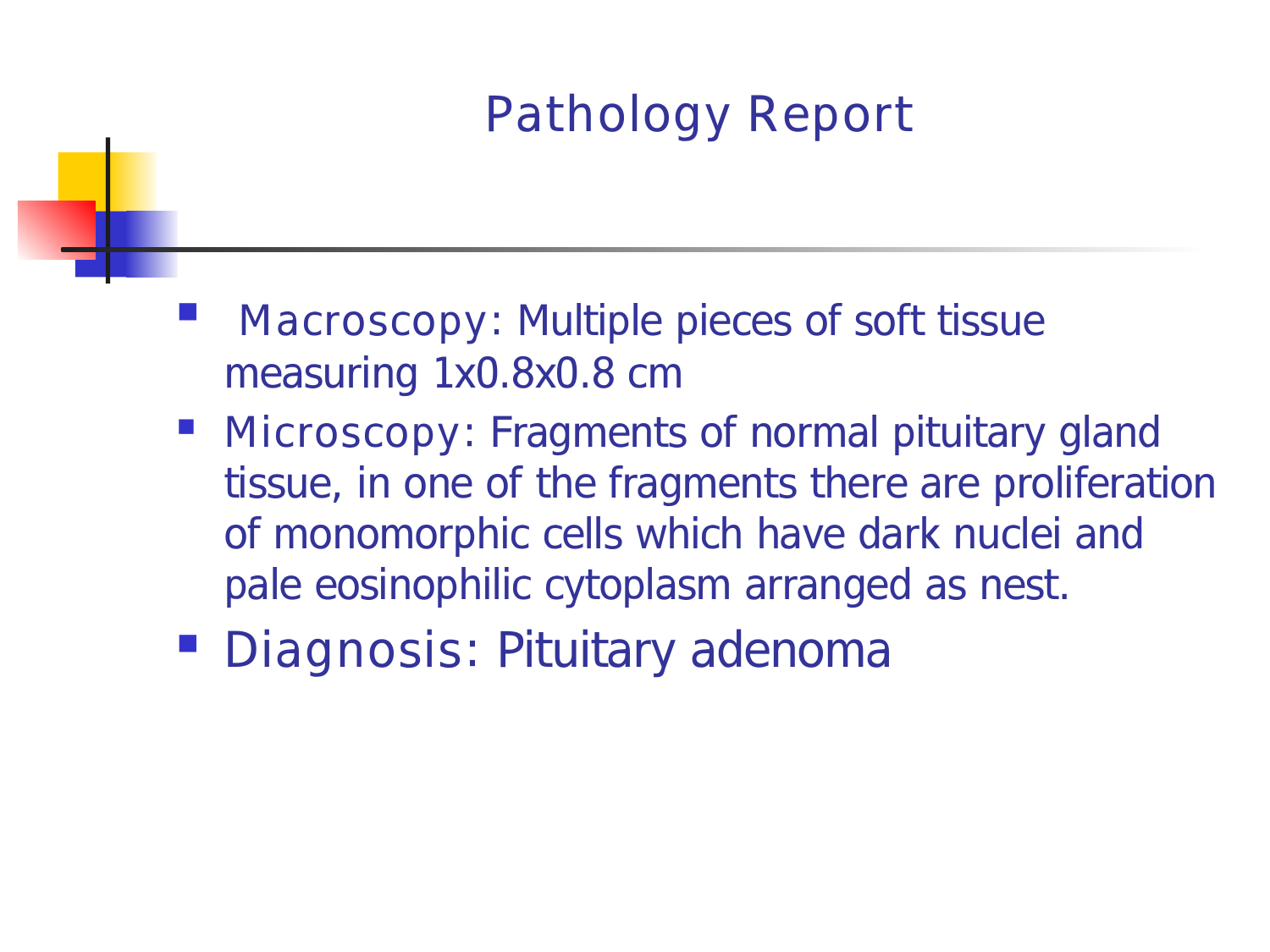

# Pathology Report
 Macroscopy: Multiple pieces of soft tissue measuring 1x0.8x0.8 cm
Microscopy: Fragments of normal pituitary gland tissue, in one of the fragments there are proliferation of monomorphic cells which have dark nuclei and pale eosinophilic cytoplasm arranged as nest.
Diagnosis: Pituitary adenoma